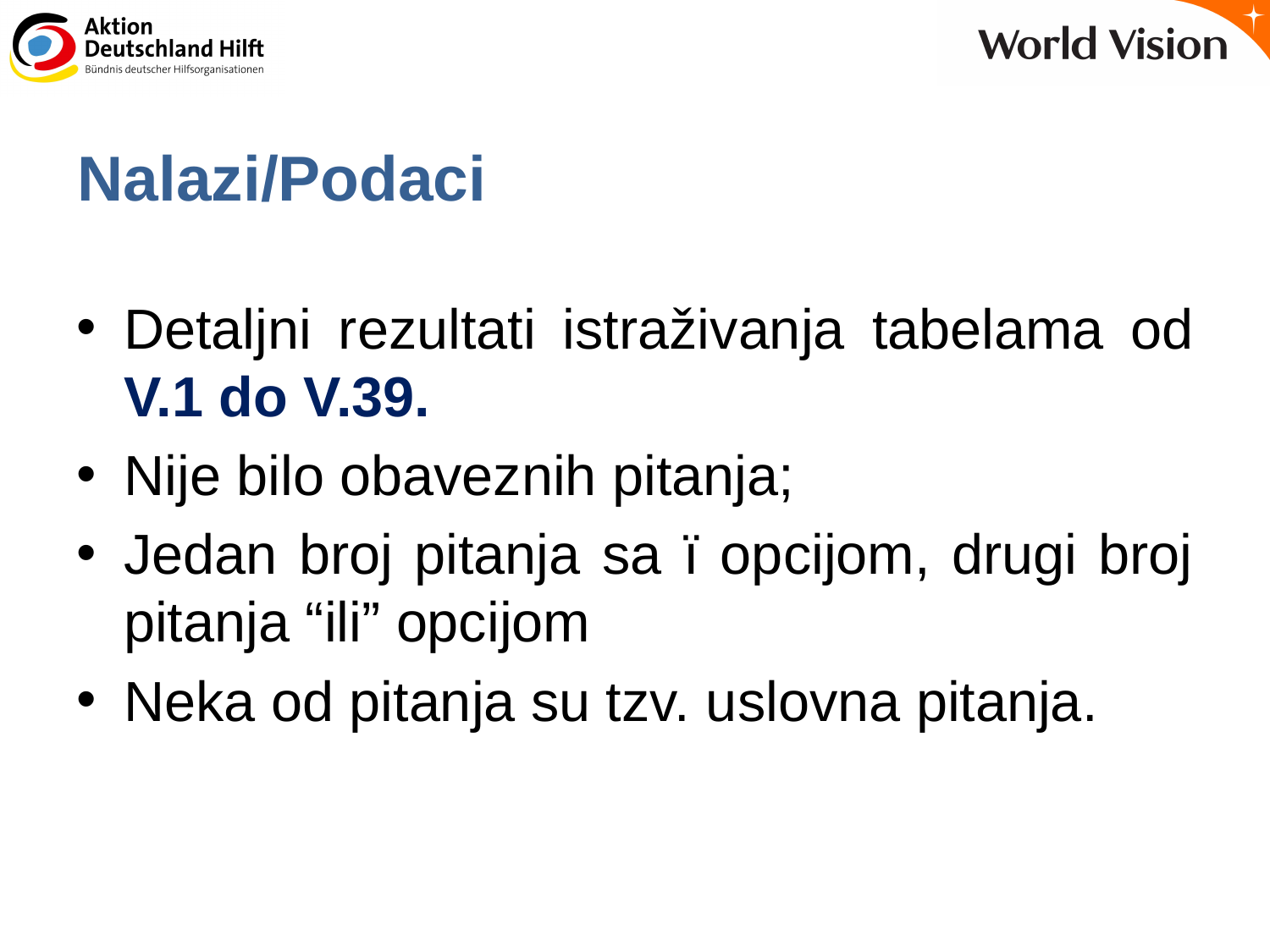

# Nalazi/Podaci
Detaljni rezultati istraživanja tabelama od V.1 do V.39.
Nije bilo obaveznih pitanja;
Jedan broj pitanja sa ï opcijom, drugi broj pitanja “ili” opcijom
Neka od pitanja su tzv. uslovna pitanja.